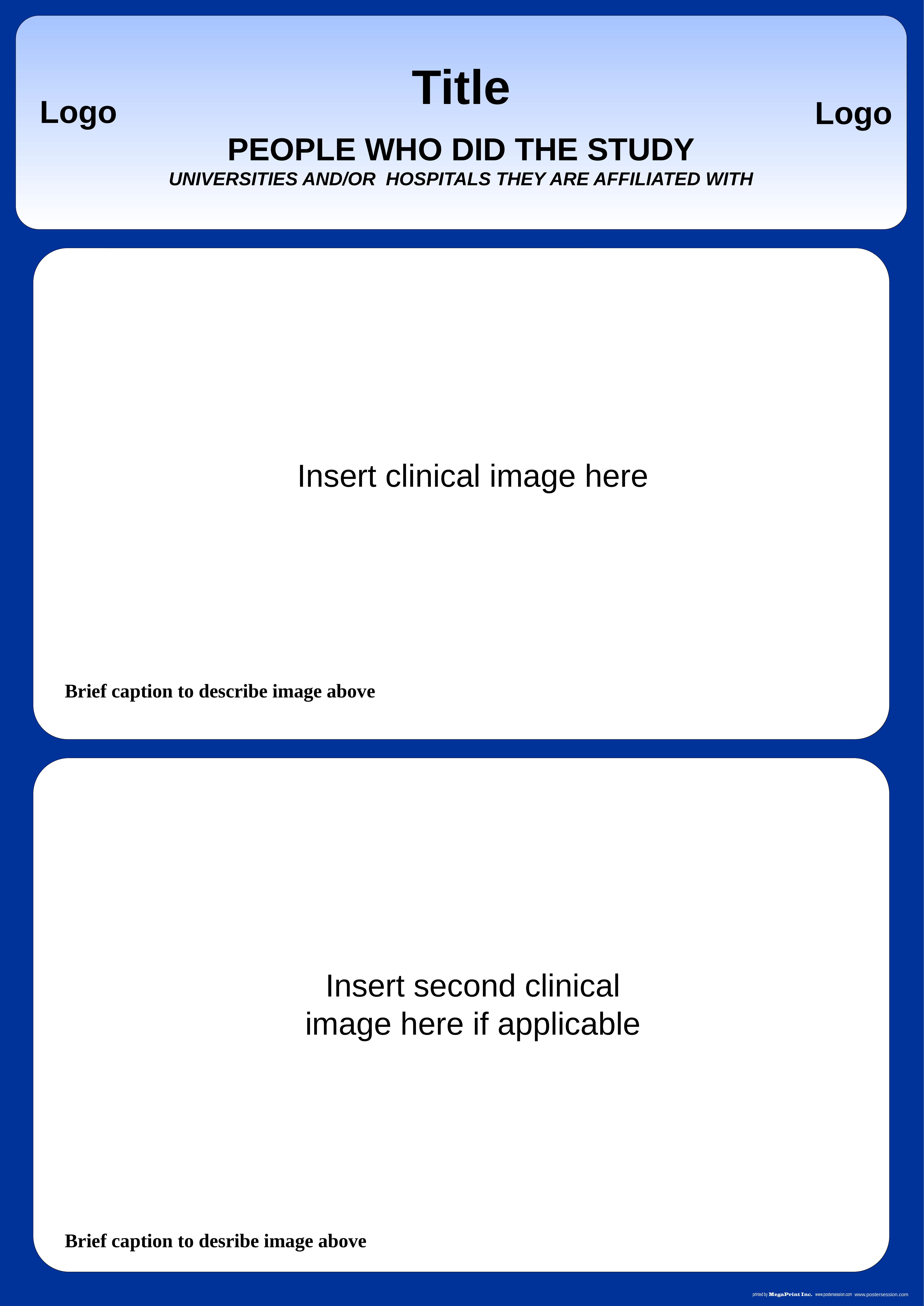

Title

PEOPLE WHO DID THE STUDY
UNIVERSITIES AND/OR  HOSPITALS THEY ARE AFFILIATED WITH
Logo

Logo

Insert clinical image here
Brief caption to describe image above

Insert second clinical image here if applicable
Brief caption to desribe image above